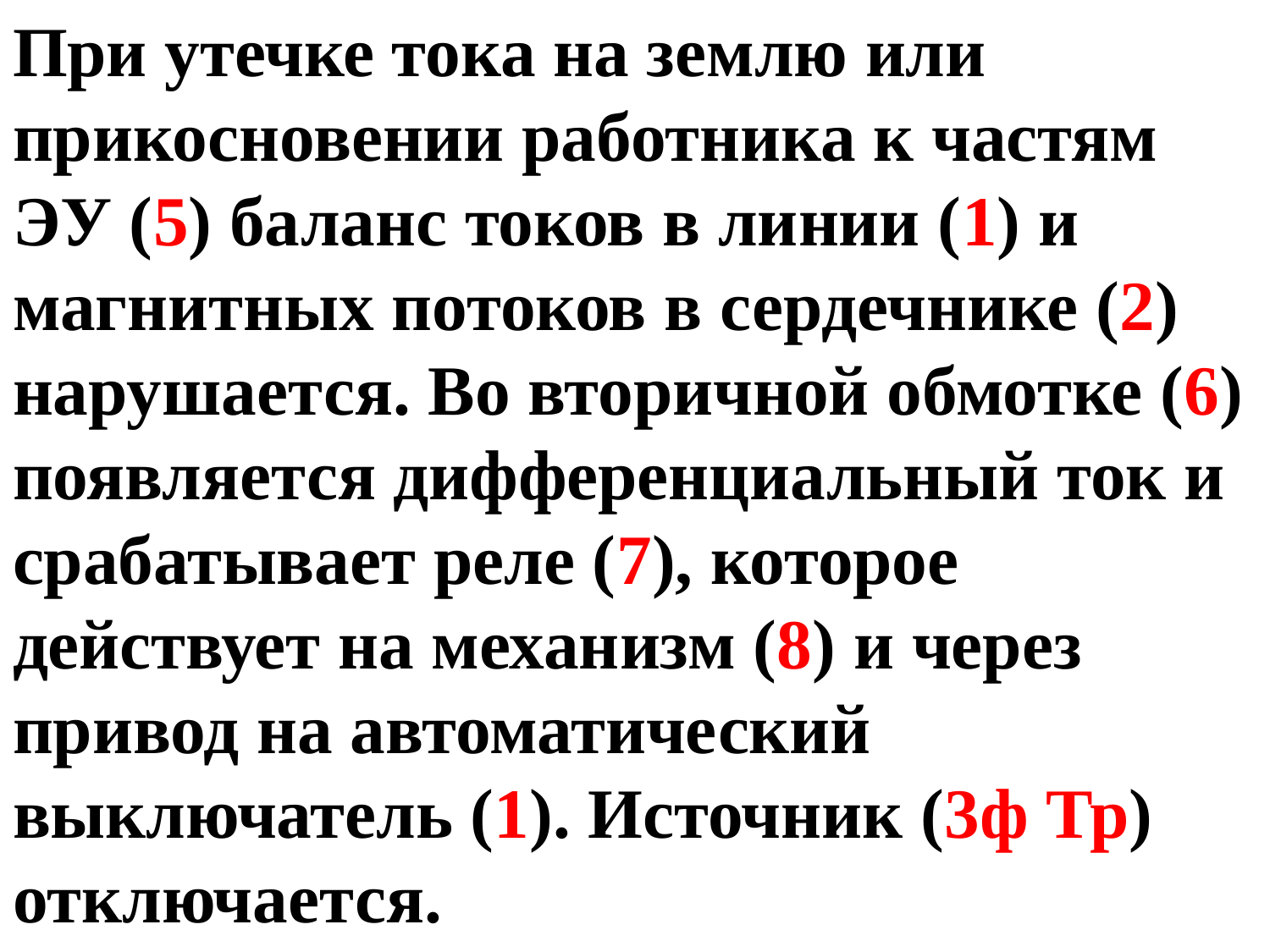

При утечке тока на землю или прикосновении работника к частям ЭУ (5) баланс токов в линии (1) и магнитных потоков в сердечнике (2) нарушается. Во вторичной обмотке (6) появляется дифференциальный ток и срабатывает реле (7), которое действует на механизм (8) и через привод на автоматический выключатель (1). Источник (3ф Тр) отключается.